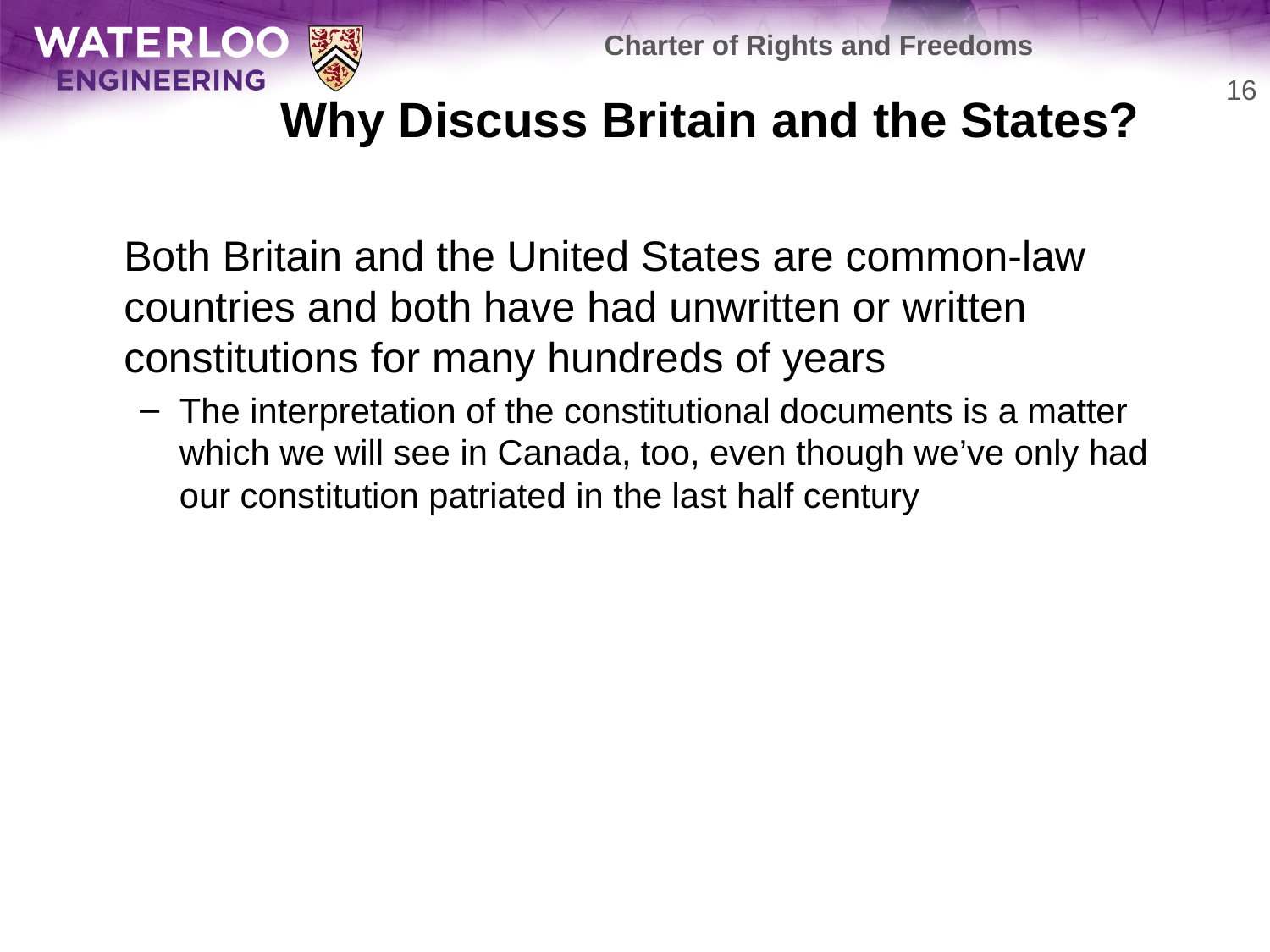

Charter of Rights and Freedoms
# Why Discuss Britain and the States?
16
	Both Britain and the United States are common-law countries and both have had unwritten or written constitutions for many hundreds of years
The interpretation of the constitutional documents is a matter which we will see in Canada, too, even though we’ve only had our constitution patriated in the last half century